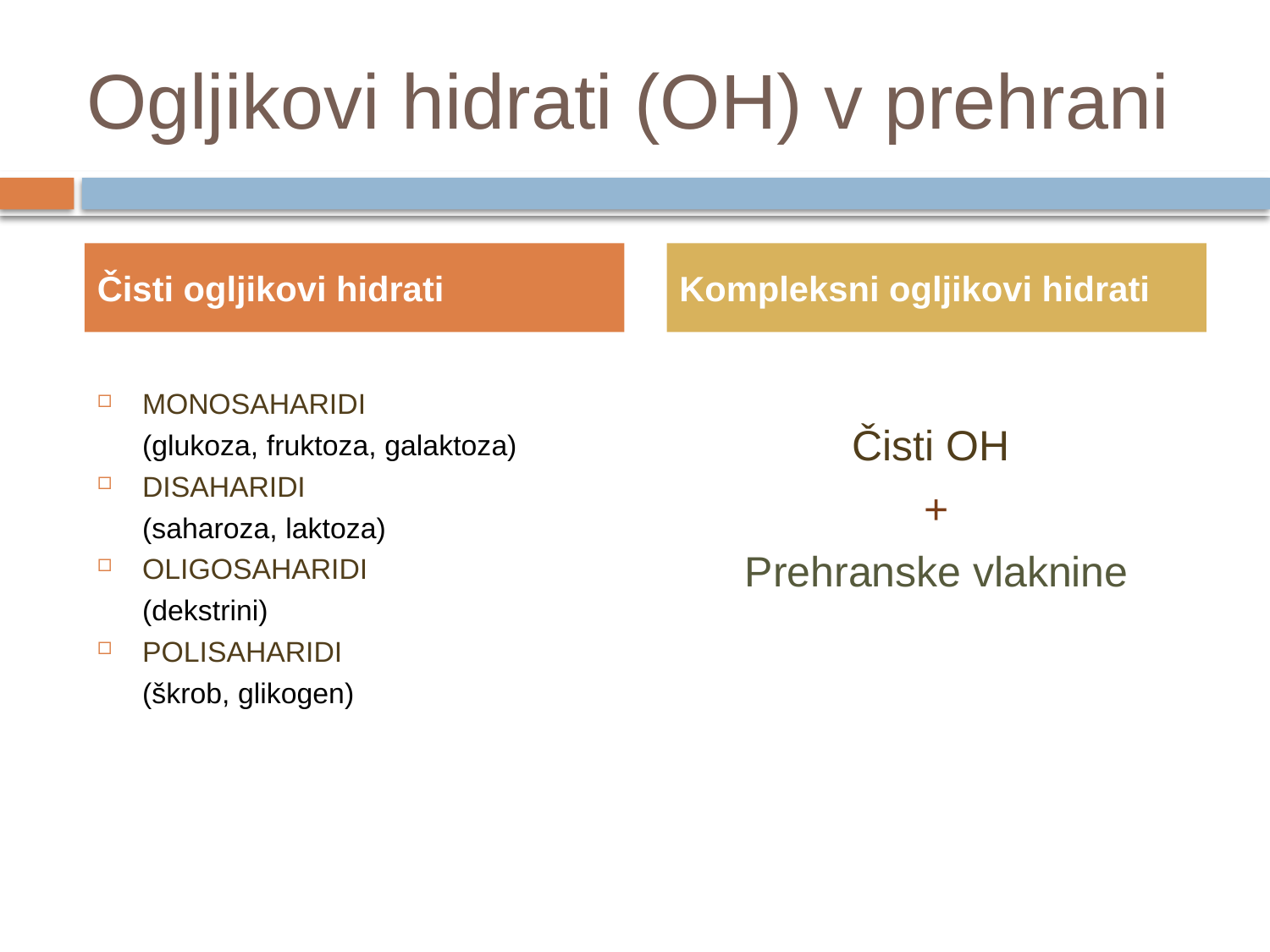

# Ogljikovi hidrati (OH) v prehrani
Čisti ogljikovi hidrati
Kompleksni ogljikovi hidrati

MONOSAHARIDI
	(glukoza, fruktoza, galaktoza)
DISAHARIDI
	(saharoza, laktoza)
OLIGOSAHARIDI
	(dekstrini)
POLISAHARIDI
	(škrob, glikogen)

Čisti OH
+
Prehranske vlaknine